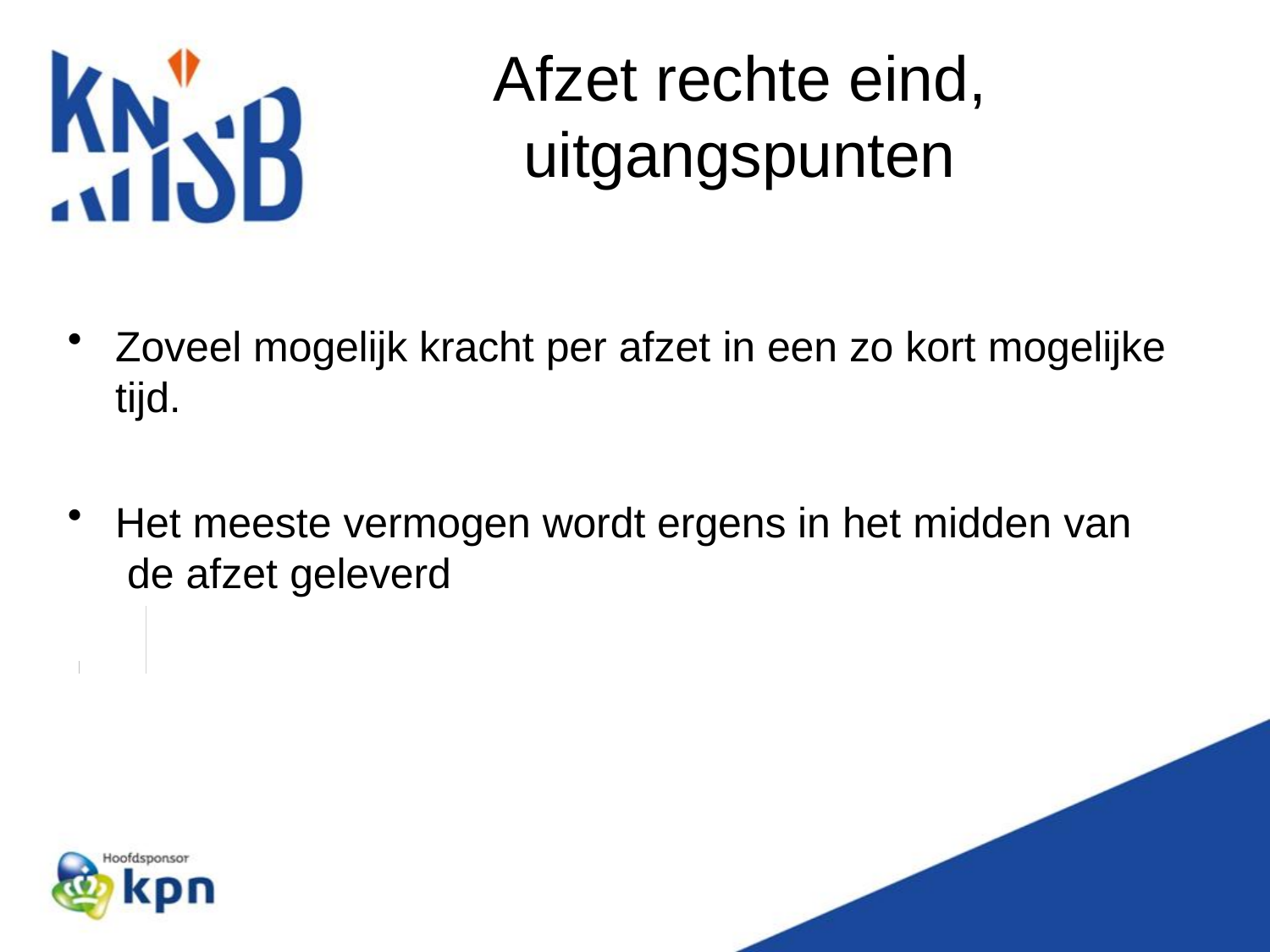

# Afzet rechte eind,  uitgangspunten

Zoveel mogelijk kracht per afzet in een zo kort mogelijke
tijd.

Het meeste vermogen wordt ergens in het midden van  de afzet geleverd